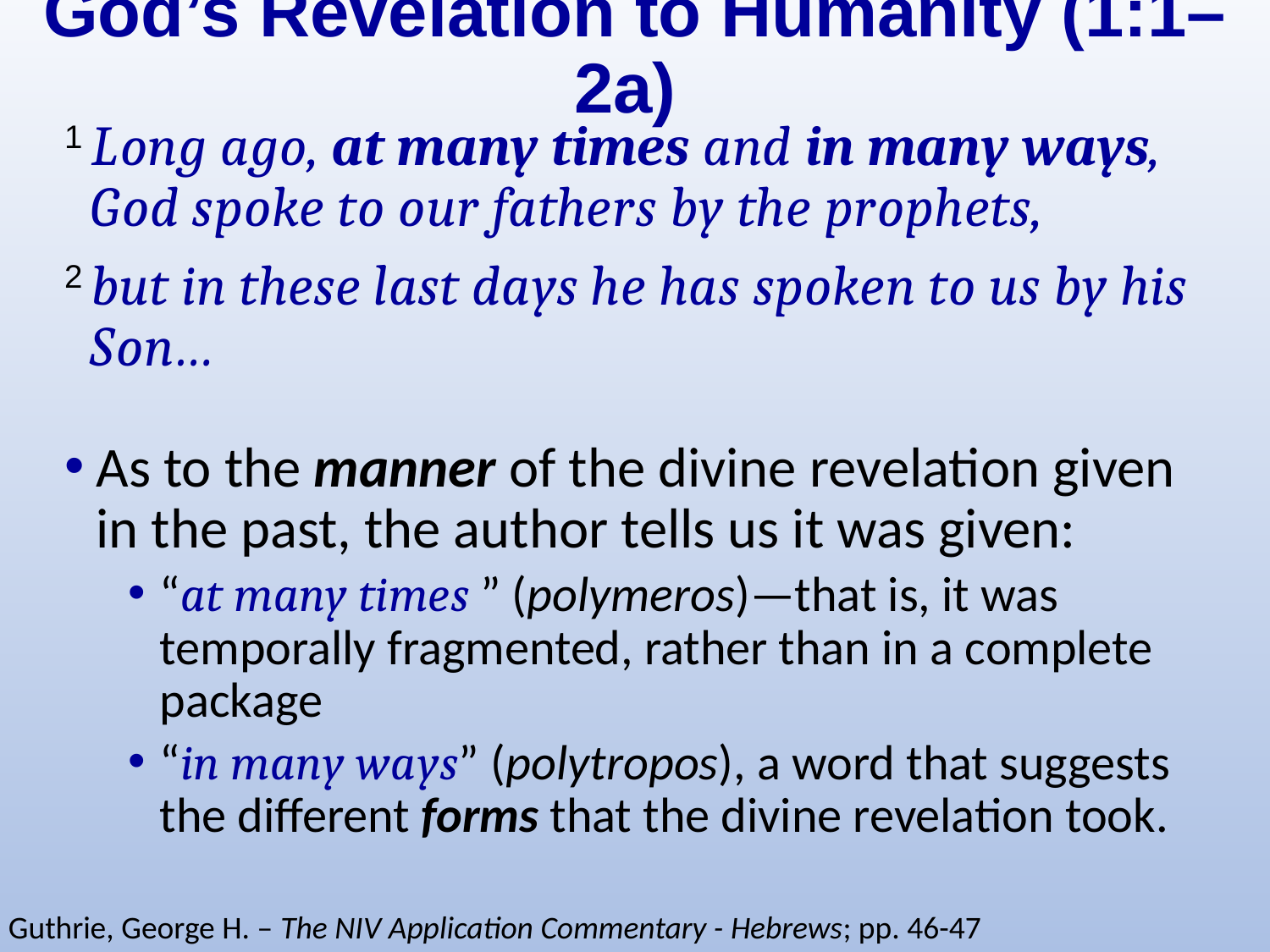

# God’s Revelation to Humanity (1:1–2a)
1 Long ago, at many times and in many ways, God spoke to our fathers by the prophets,
2 but in these last days he has spoken to us by his Son…

As to the manner of the divine revelation given in the past, the author tells us it was given:
“at many times ” (polymeros)—that is, it was temporally fragmented, rather than in a complete package
“in many ways” (polytropos), a word that suggests the different forms that the divine revelation took.
Guthrie, George H. – The NIV Application Commentary - Hebrews; pp. 46-47